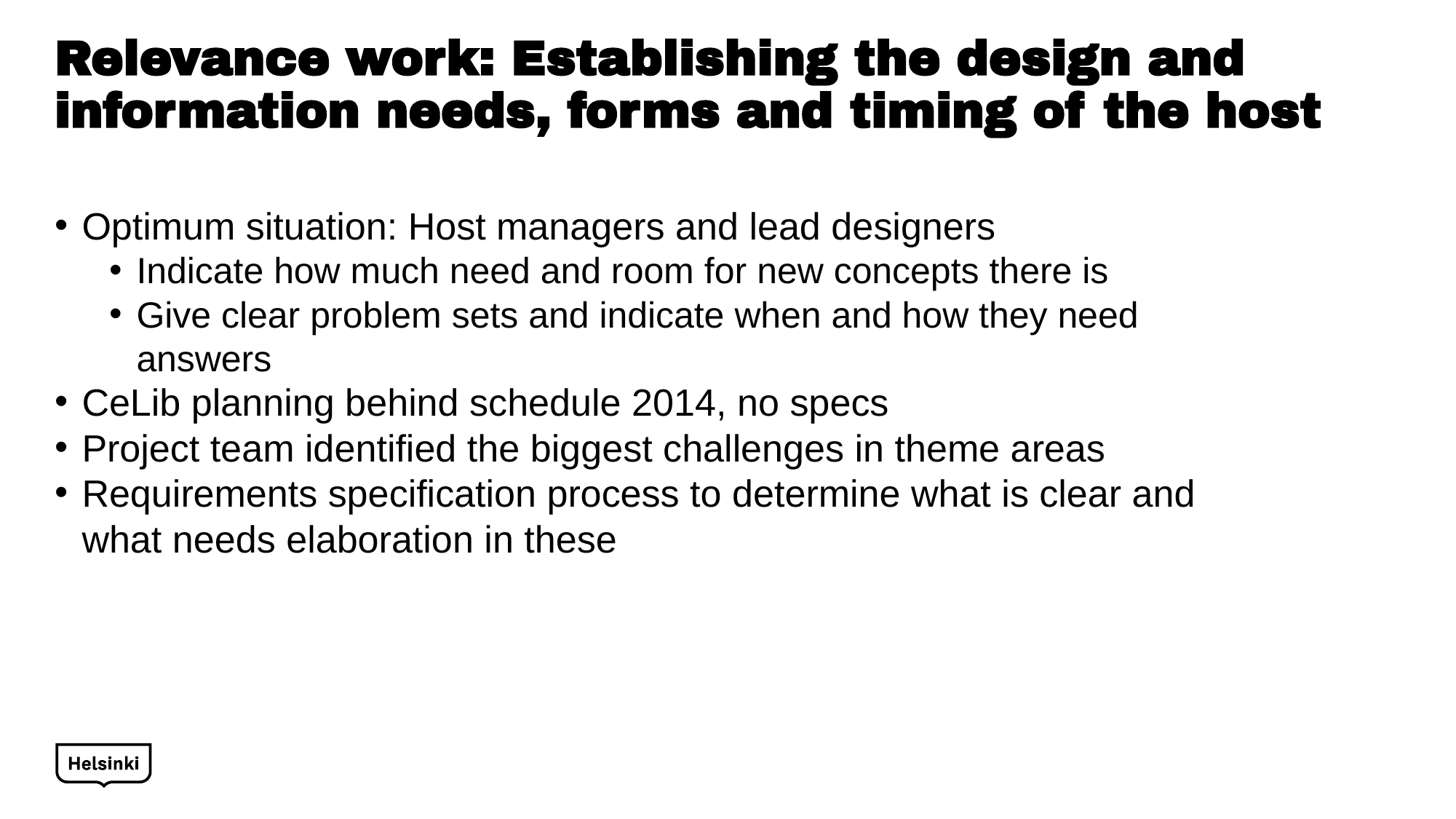

# Relevance work: Establishing the design and information needs, forms and timing of the host
Optimum situation: Host managers and lead designers
Indicate how much need and room for new concepts there is
Give clear problem sets and indicate when and how they need answers
CeLib planning behind schedule 2014, no specs
Project team identified the biggest challenges in theme areas
Requirements specification process to determine what is clear and what needs elaboration in these